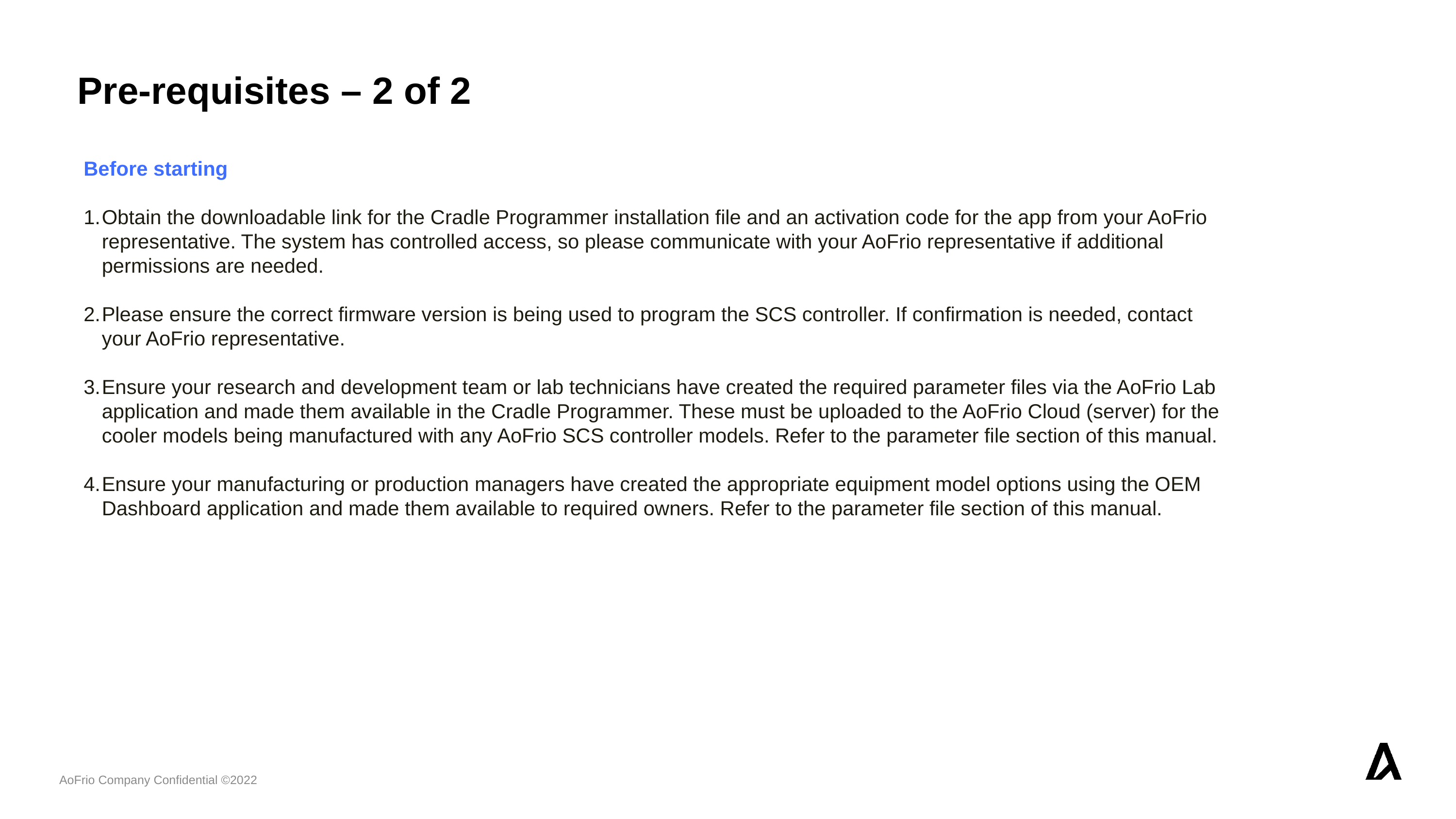

Pre-requisites – 2 of 2
Before starting

Obtain the downloadable link for the Cradle Programmer installation file and an activation code for the app from your AoFrio representative. The system has controlled access, so please communicate with your AoFrio representative if additional permissions are needed.
Please ensure the correct firmware version is being used to program the SCS controller. If confirmation is needed, contact your AoFrio representative.
Ensure your research and development team or lab technicians have created the required parameter files via the AoFrio Lab application and made them available in the Cradle Programmer. These must be uploaded to the AoFrio Cloud (server) for the cooler models being manufactured with any AoFrio SCS controller models. Refer to the parameter file section of this manual.
Ensure your manufacturing or production managers have created the appropriate equipment model options using the OEM Dashboard application and made them available to required owners. Refer to the parameter file section of this manual.